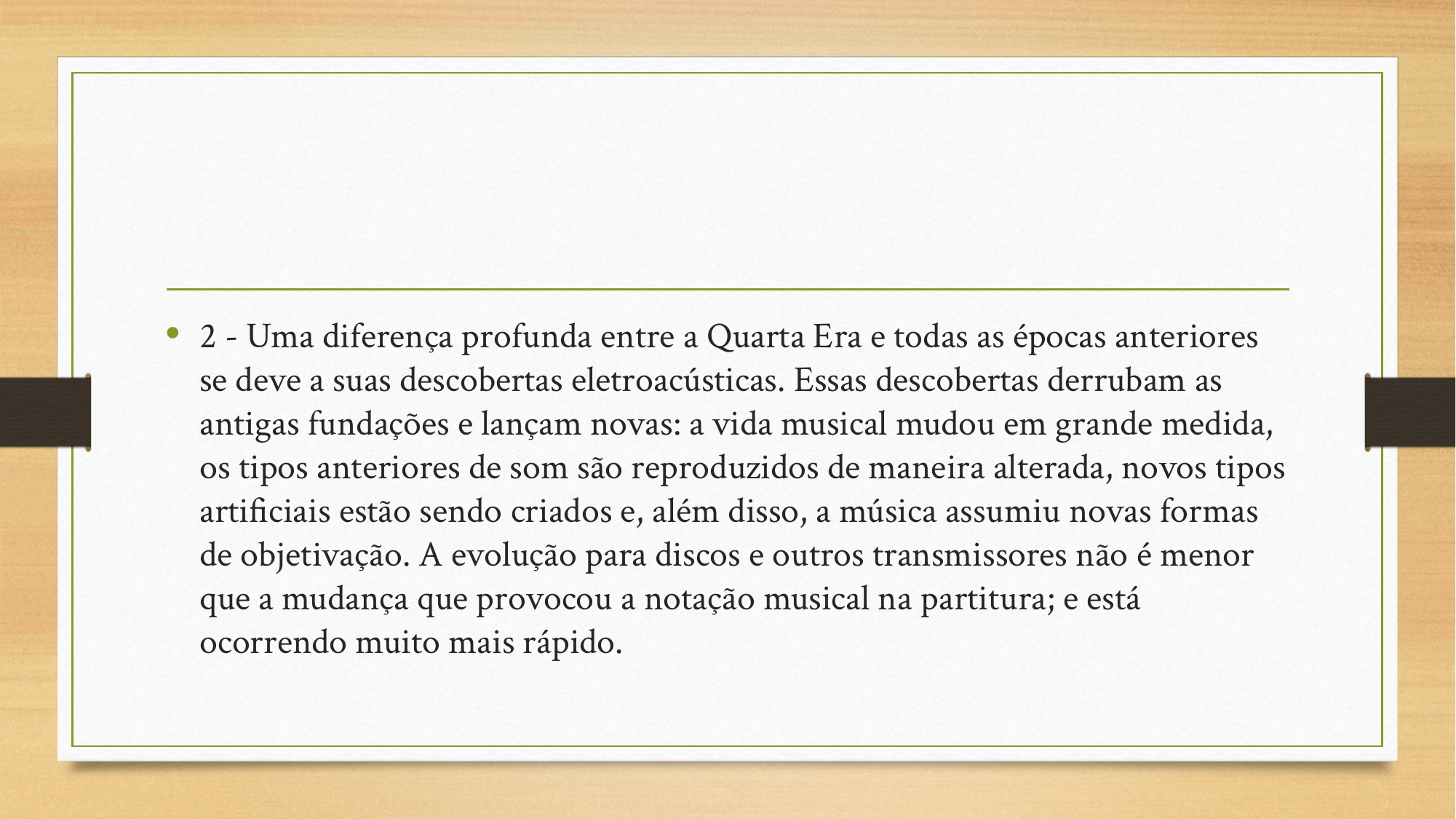

#
2 - Uma diferença profunda entre a Quarta Era e todas as épocas anteriores se deve a suas descobertas eletroacústicas. Essas descobertas derrubam as antigas fundações e lançam novas: a vida musical mudou em grande medida, os tipos anteriores de som são reproduzidos de maneira alterada, novos tipos artificiais estão sendo criados e, além disso, a música assumiu novas formas de objetivação. A evolução para discos e outros transmissores não é menor que a mudança que provocou a notação musical na partitura; e está ocorrendo muito mais rápido.